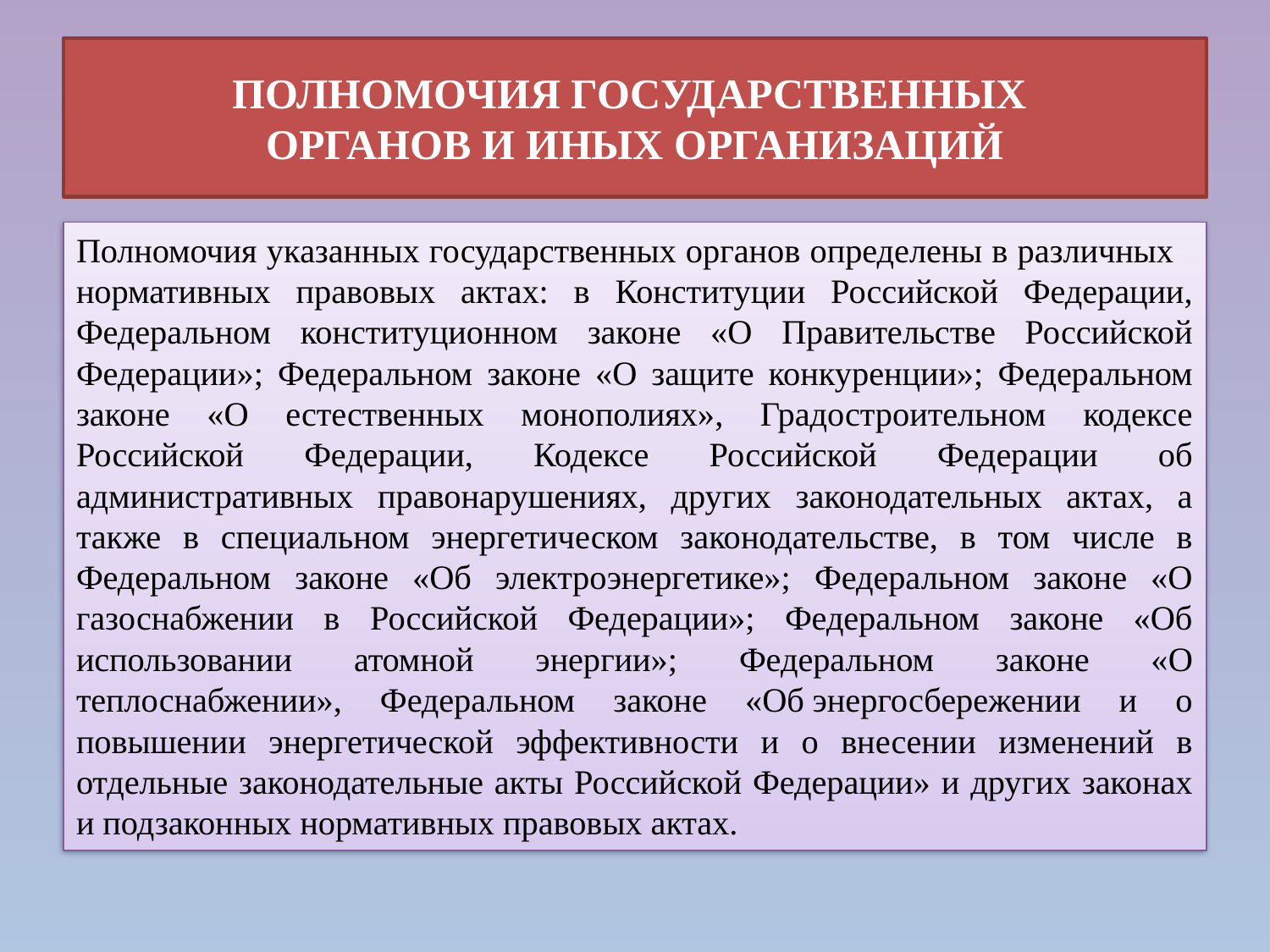

# ПОЛНОМОЧИЯ ГОСУДАРСТВЕННЫХ ОРГАНОВ И ИНЫХ ОРГАНИЗАЦИЙ
Полномочия указанных государственных органов определены в различных   нормативных правовых актах: в Конституции Российской Федерации, Федеральном конституционном законе «О Правительстве Российской Федерации»; Федеральном законе «О защите конкуренции»; Федеральном законе «О естественных монополиях», Градостроительном кодексе Российской Федерации, Кодексе Российской Федерации об административных правонарушениях, других законодательных актах, а также в специальном энергетическом законодательстве, в том числе в Федеральном законе «Об электроэнергетике»; Федеральном законе «О газоснабжении в Российской Федерации»; Федеральном законе «Об использовании атомной энергии»; Федеральном законе «О теплоснабжении», Федеральном законе «Об энергосбережении и о повышении энергетической эффективности и о внесении изменений в отдельные законодательные акты Российской Федерации» и других законах и подзаконных нормативных правовых актах.